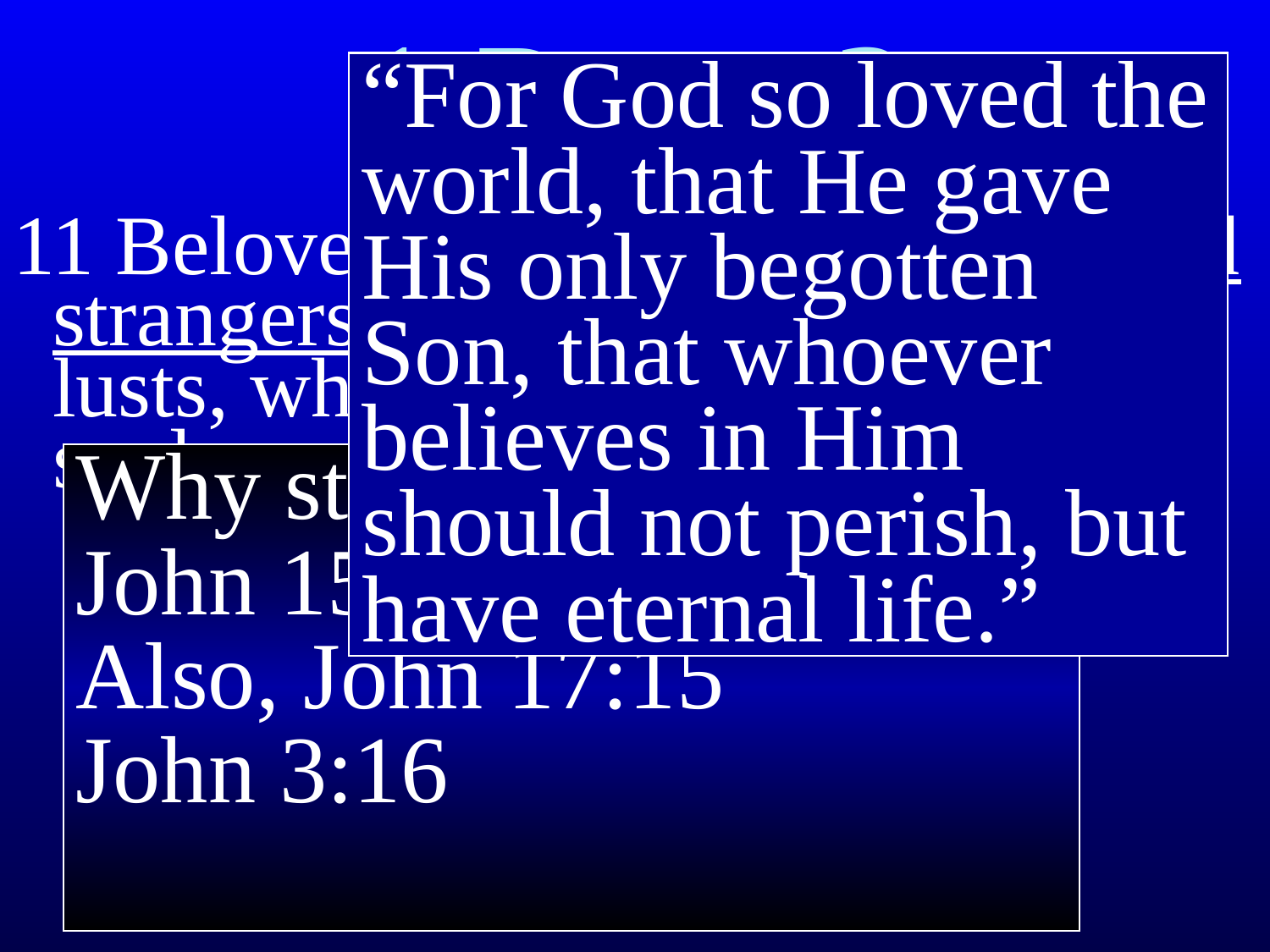

# 1 Peter 2
“For God so loved the world, that He gave His only begotten Son, that whoever believes in Him should not perish, but have eternal life.”
11 Beloved, I urge you as aliens and strangers to abstain from fleshly lusts, which wage war against the soul.

Why strangers or aliens?
John 15
Also, John 17:15
John 3:16